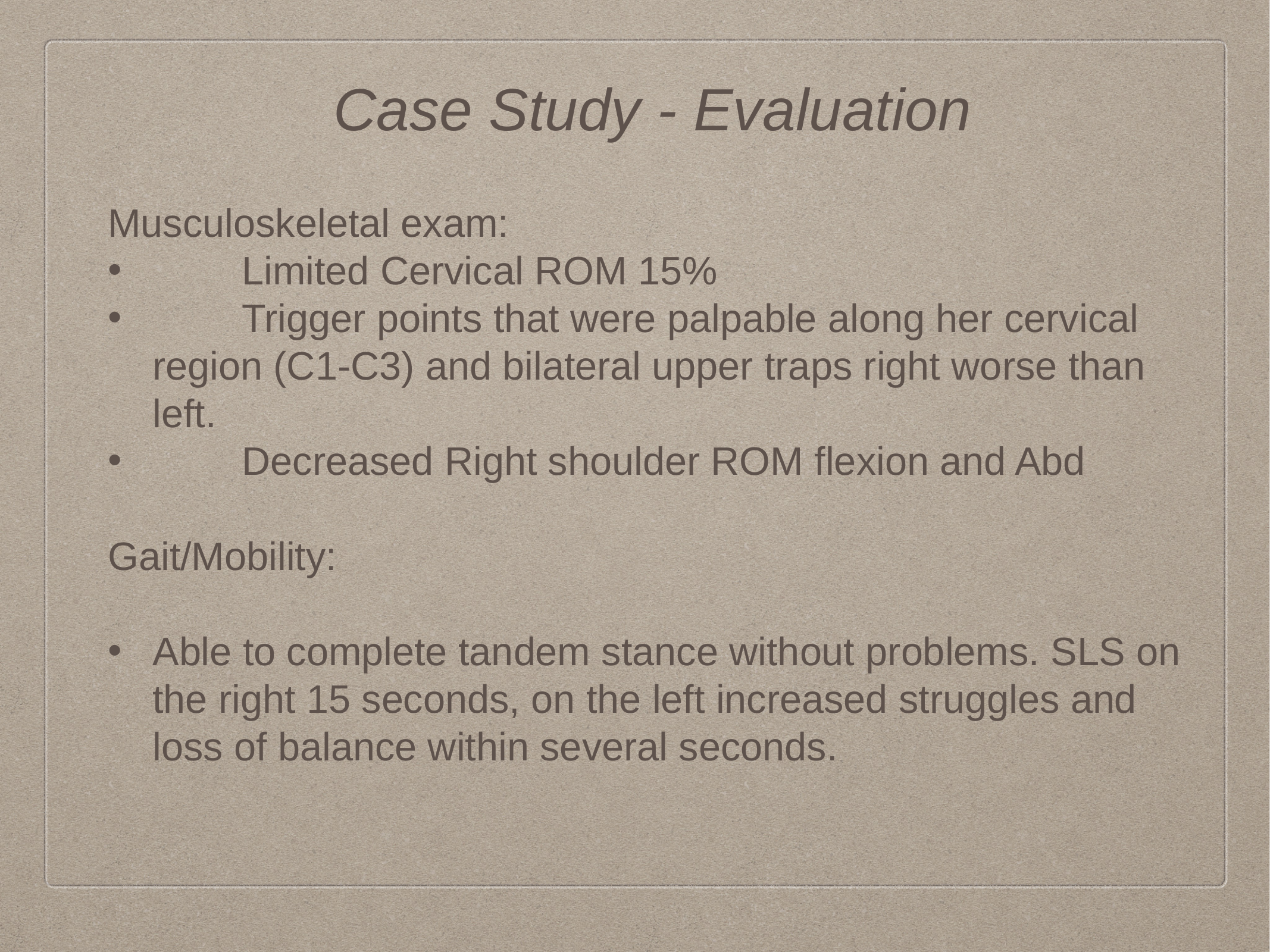

Case Study - Evaluation
Musculoskeletal exam:
	Limited Cervical ROM 15%
	Trigger points that were palpable along her cervical region (C1-C3) and bilateral upper traps right worse than left.
	Decreased Right shoulder ROM flexion and Abd

Gait/Mobility:

Able to complete tandem stance without problems. SLS on the right 15 seconds, on the left increased struggles and loss of balance within several seconds.